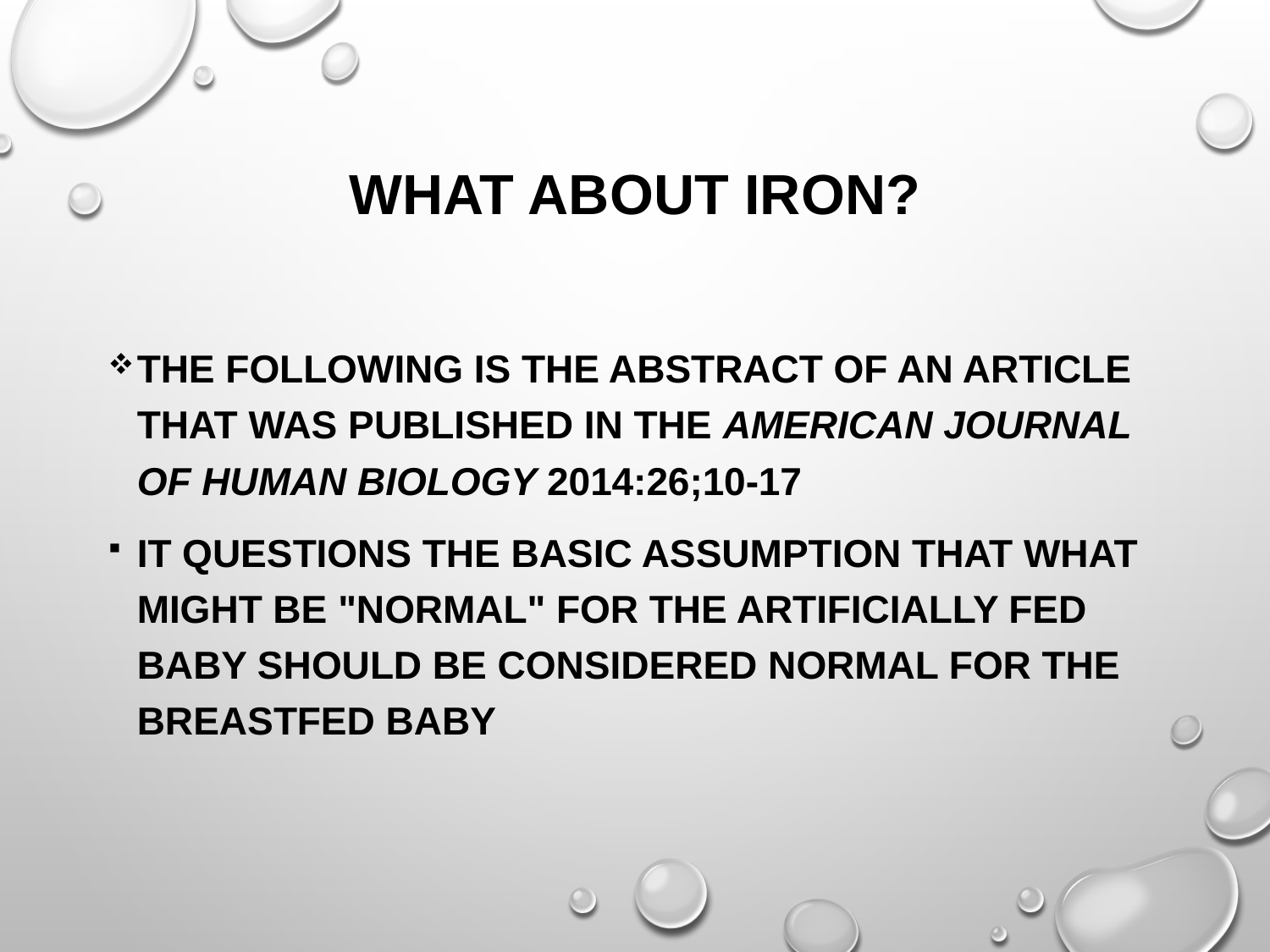

# What about iron?
The following is the abstract of an article that was published in the American Journal of Human Biology 2014:26;10-17
It questions the basic assumption that what might be "normal" for the artificially fed baby should be considered normal for the breastfed baby